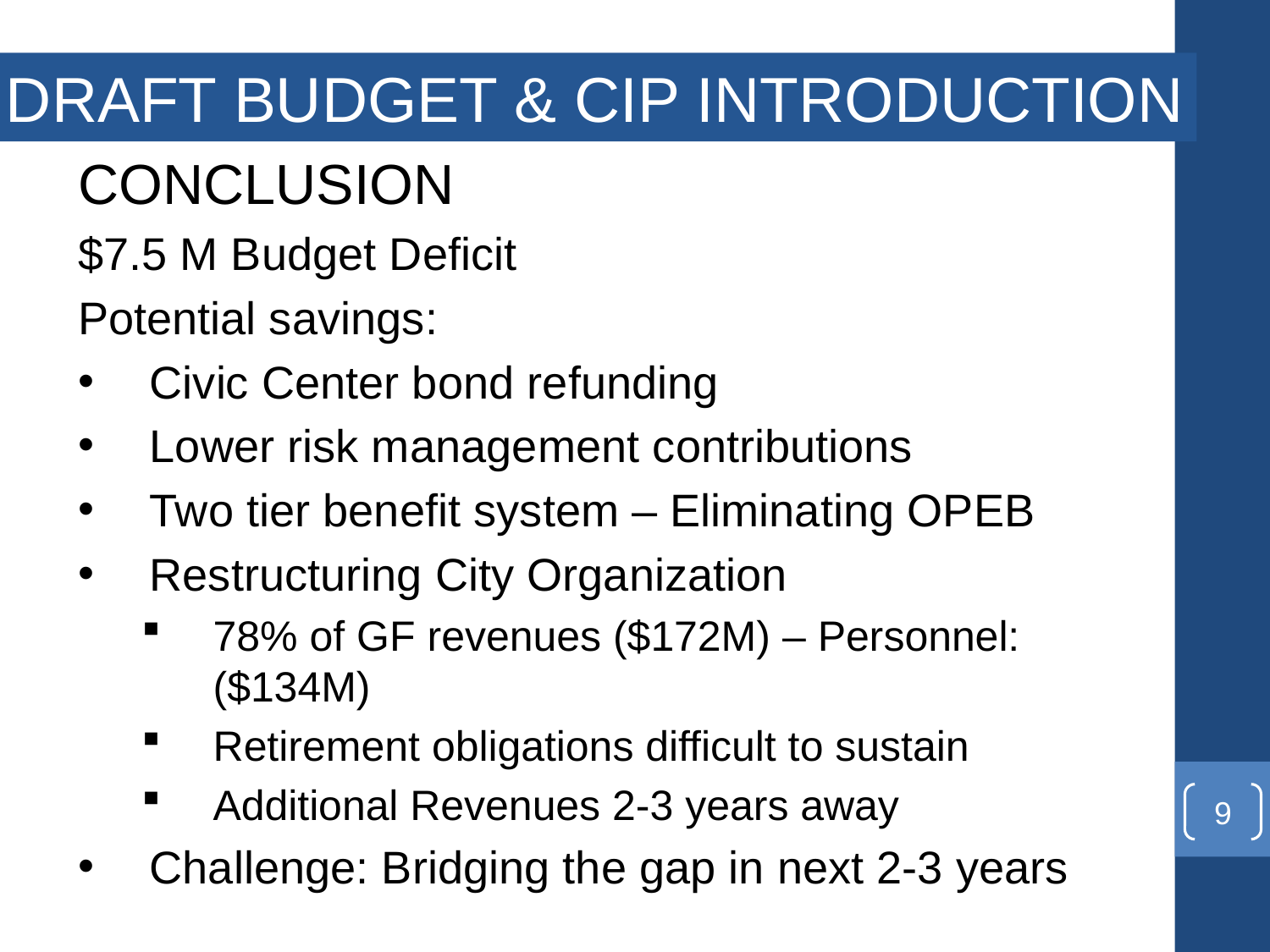

DRAFT BUDGET & CIP INTRODUCTION
CONCLUSION
$7.5 M Budget Deficit
Potential savings:
Civic Center bond refunding
Lower risk management contributions
Two tier benefit system – Eliminating OPEB
Restructuring City Organization
78% of GF revenues ($172M) – Personnel: ($134M)
Retirement obligations difficult to sustain
Additional Revenues 2-3 years away
Challenge: Bridging the gap in next 2-3 years
9